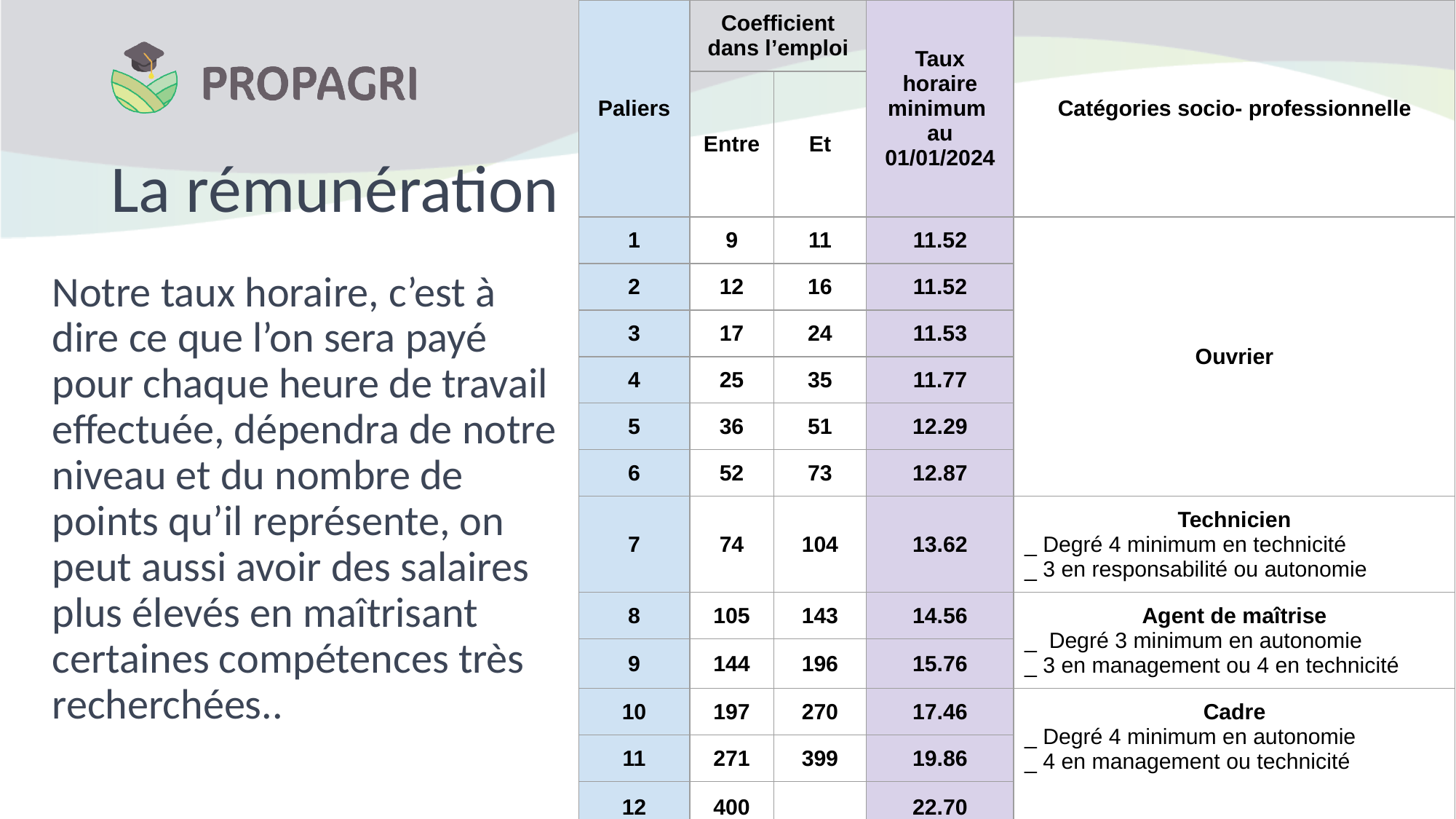

| Paliers | Coefficient dans l’emploi |  | Taux horaire minimum au 01/01/2024 | Catégories socio- professionnelle |
| --- | --- | --- | --- | --- |
|  | Entre | Et |  |  |
| 1 | 9 | 11 | 11.52 | Ouvrier |
| 2 | 12 | 16 | 11.52 |  |
| 3 | 17 | 24 | 11.53 |  |
| 4 | 25 | 35 | 11.77 |  |
| 5 | 36 | 51 | 12.29 |  |
| 6 | 52 | 73 | 12.87 |  |
| 7 | 74 | 104 | 13.62 | Technicien \_ Degré 4 minimum en technicité \_ 3 en responsabilité ou autonomie |
| 8 | 105 | 143 | 14.56 | Agent de maîtrise \_ Degré 3 minimum en autonomie \_ 3 en management ou 4 en technicité |
| 9 | 144 | 196 | 15.76 |  |
| 10 | 197 | 270 | 17.46 | Cadre \_ Degré 4 minimum en autonomie \_ 4 en management ou technicité |
| 11 | 271 | 399 | 19.86 |  |
| 12 | 400 |  | 22.70 |  |
# La rémunération
Notre taux horaire, c’est à dire ce que l’on sera payé pour chaque heure de travail effectuée, dépendra de notre niveau et du nombre de points qu’il représente, on peut aussi avoir des salaires plus élevés en maîtrisant certaines compétences très recherchées..

Source: www.cerfrancedordogne.fr